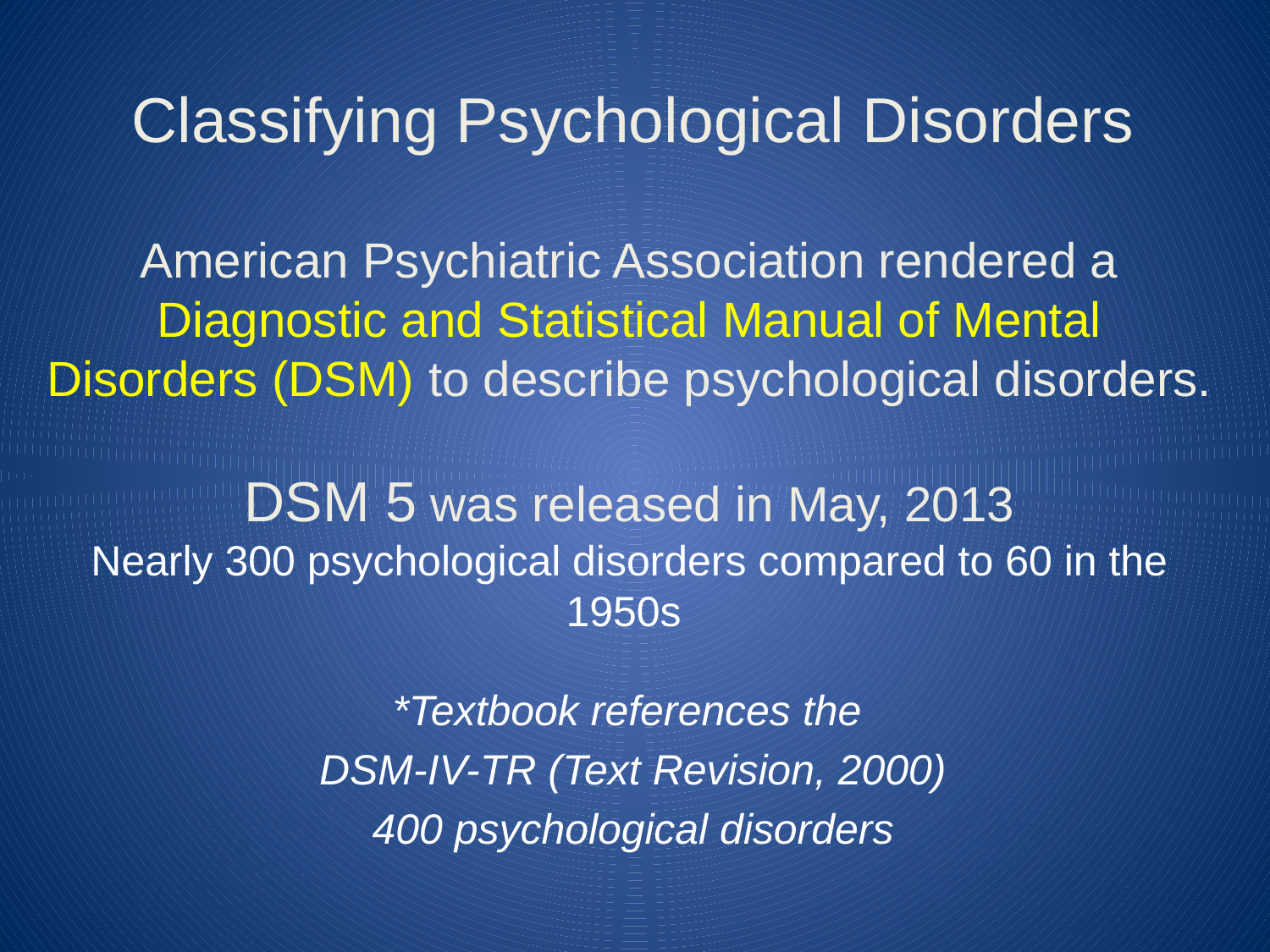

# Classifying Psychological Disorders
American Psychiatric Association rendered a Diagnostic and Statistical Manual of Mental Disorders (DSM) to describe psychological disorders.

DSM 5 was released in May, 2013
Nearly 300 psychological disorders compared to 60 in the 1950s
*Textbook references the
DSM-IV-TR (Text Revision, 2000)
400 psychological disorders